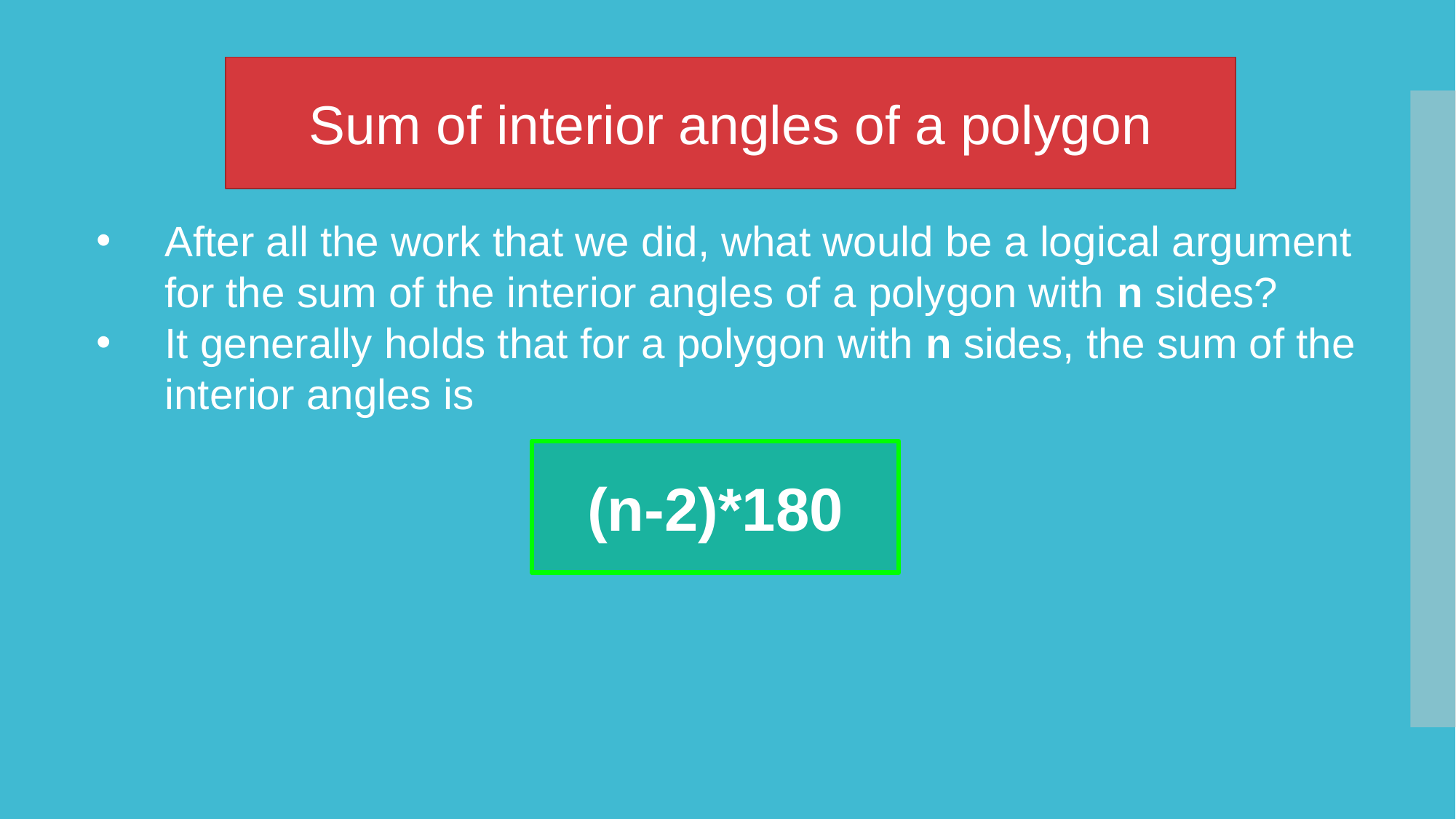

Sum of interior angles of a polygon
After all the work that we did, what would be a logical argument for the sum of the interior angles of a polygon with n sides?
It generally holds that for a polygon with n sides, the sum of the interior angles is
(n-2)*180